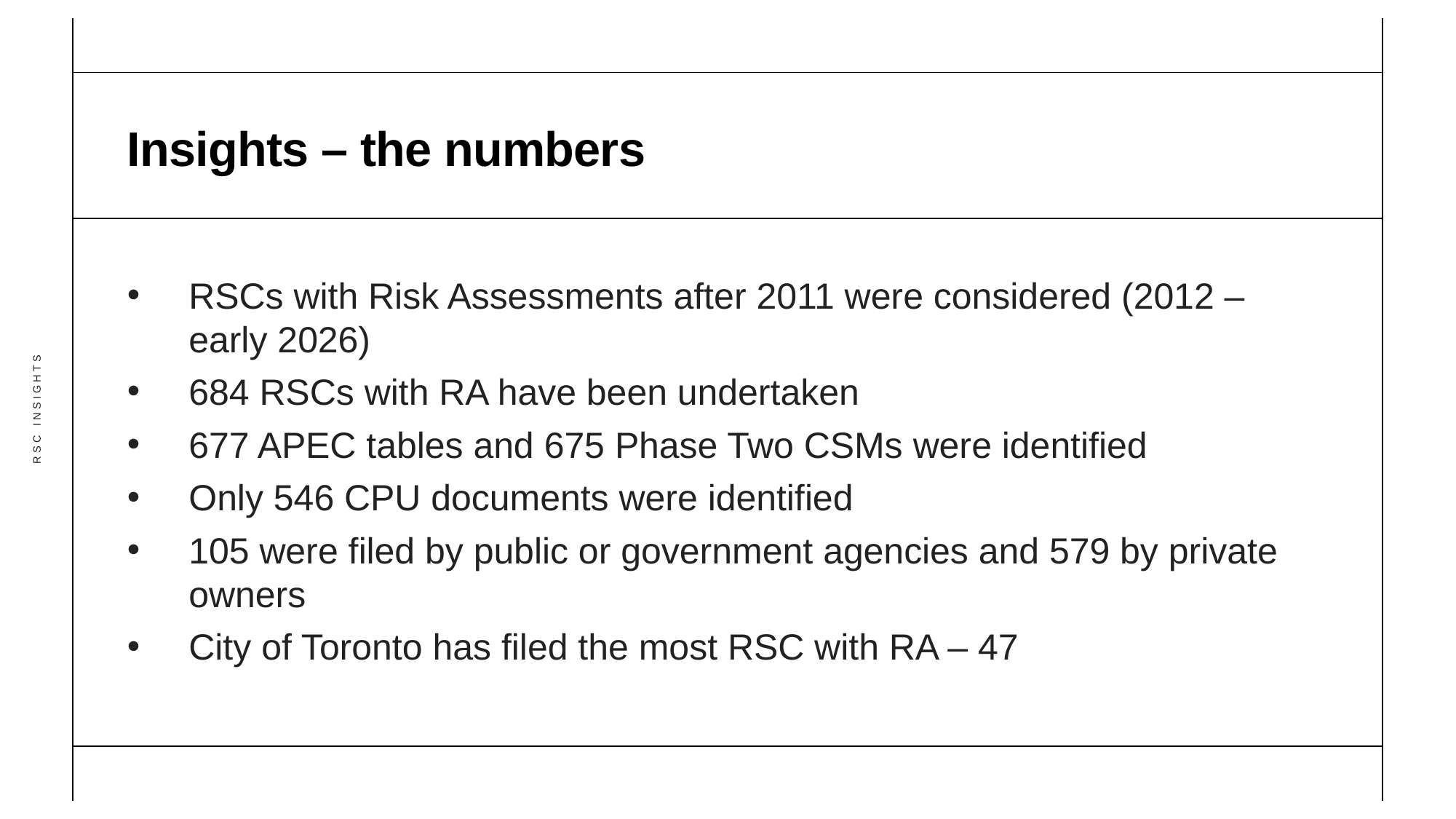

# Insights – the numbers
RSCs with Risk Assessments after 2011 were considered (2012 – early 2026)
684 RSCs with RA have been undertaken
677 APEC tables and 675 Phase Two CSMs were identified
Only 546 CPU documents were identified
105 were filed by public or government agencies and 579 by private owners
City of Toronto has filed the most RSC with RA – 47
RSC Insights